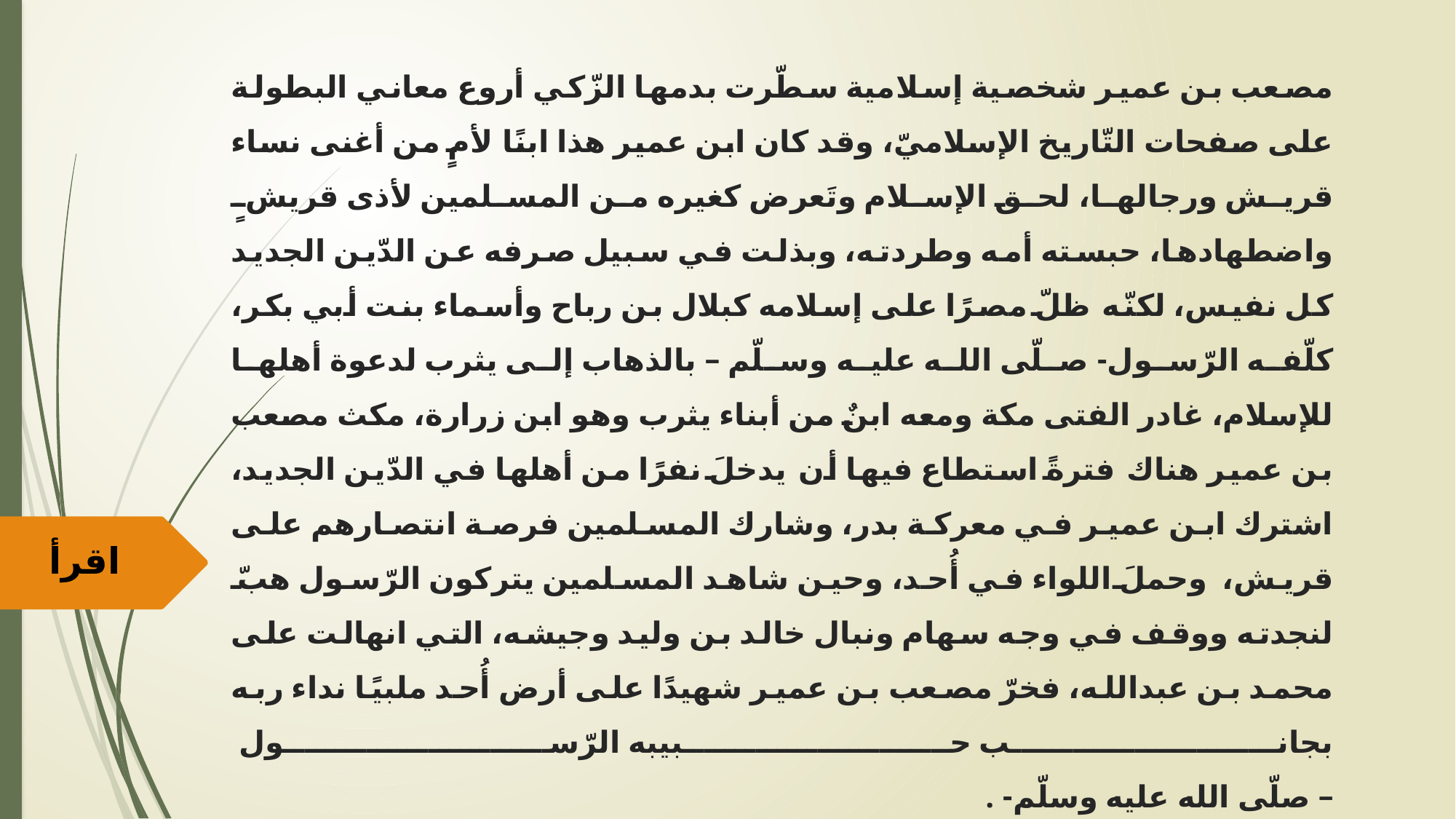

# مصعب بن عمير شخصية إسلامية سطّرت بدمها الزّكي أروع معاني البطولة على صفحات التّاريخ الإسلاميّ، وقد كان ابن عمير هذا ابنًا لأمٍ من أغنى نساء قريش ورجالها، لحق الإسلام وتَعرض كغيره من المسلمين لأذى قريشٍ واضطهادها، حبسته أمه وطردته، وبذلت في سبيل صرفه عن الدّين الجديد كل نفيس، لكنّه ظلّ مصرًا على إسلامه كبلال بن رباح وأسماء بنت أبي بكر، كلّفه الرّسول- صلّى الله عليه وسلّم – بالذهاب إلى يثرب لدعوة أهلها للإسلام، غادر الفتى مكة ومعه ابنٌ من أبناء يثرب وهو ابن زرارة، مكث مصعب بن عمير هناك فترةً استطاع فيها أن يدخلَ نفرًا من أهلها في الدّين الجديد، اشترك ابن عمير في معركة بدر، وشارك المسلمين فرصة انتصارهم على قريش، وحملَ اللواء في أُحد، وحين شاهد المسلمين يتركون الرّسول هبّ لنجدته ووقف في وجه سهام ونبال خالد بن وليد وجيشه، التي انهالت على محمد بن عبدالله، فخرّ مصعب بن عمير شهيدًا على أرض أُحد ملبيًا نداء ربه بجانب حبيبه الرّسول – صلّى الله عليه وسلّم- .
اقرأ